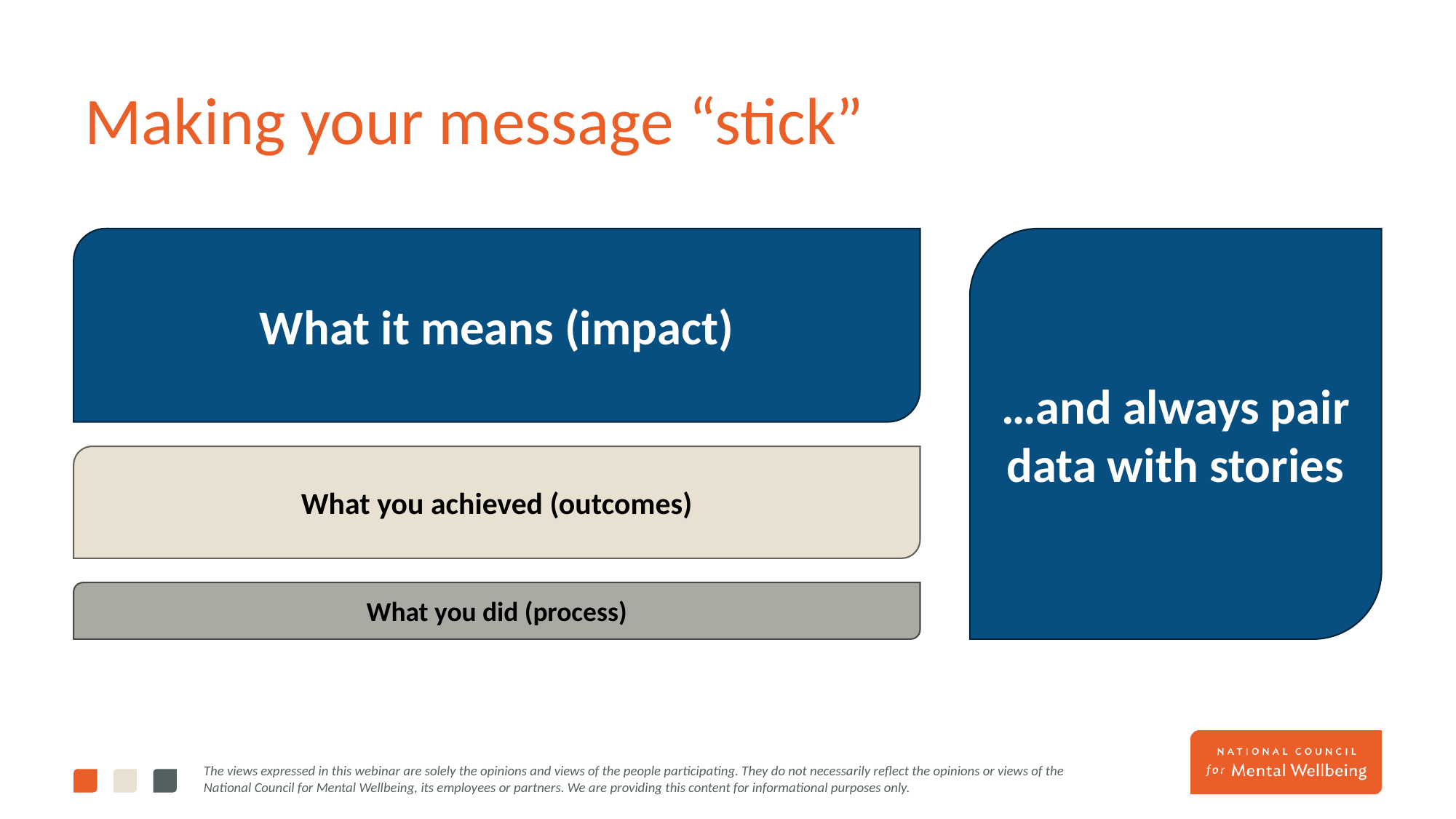

# Making your message “stick”
What it means (impact)
…and always pair data with stories
What you achieved (outcomes)
What you did (process)